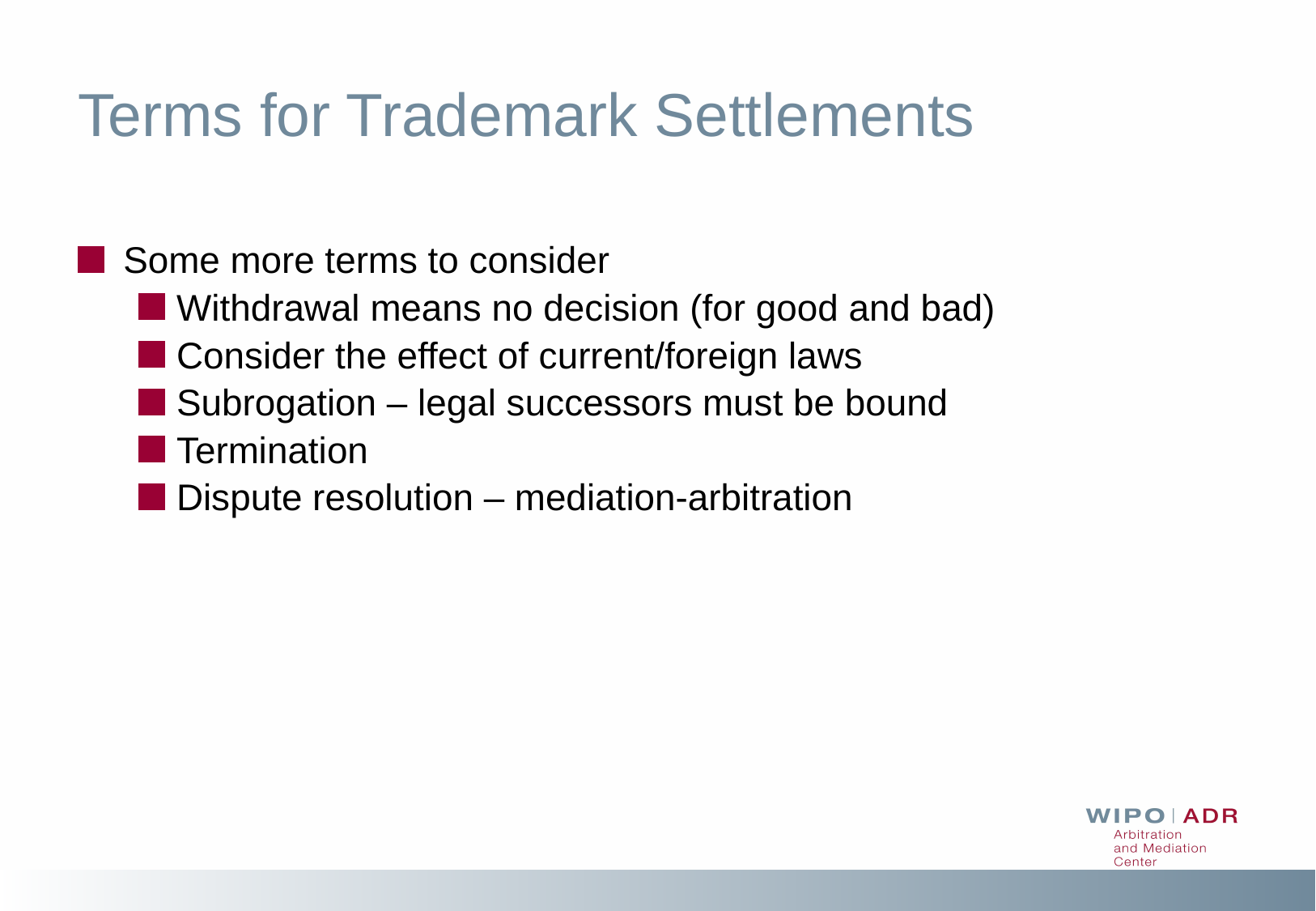

# Terms for Trademark Settlements
Some more terms to consider
Withdrawal means no decision (for good and bad)
Consider the effect of current/foreign laws
Subrogation – legal successors must be bound
Termination
Dispute resolution – mediation-arbitration